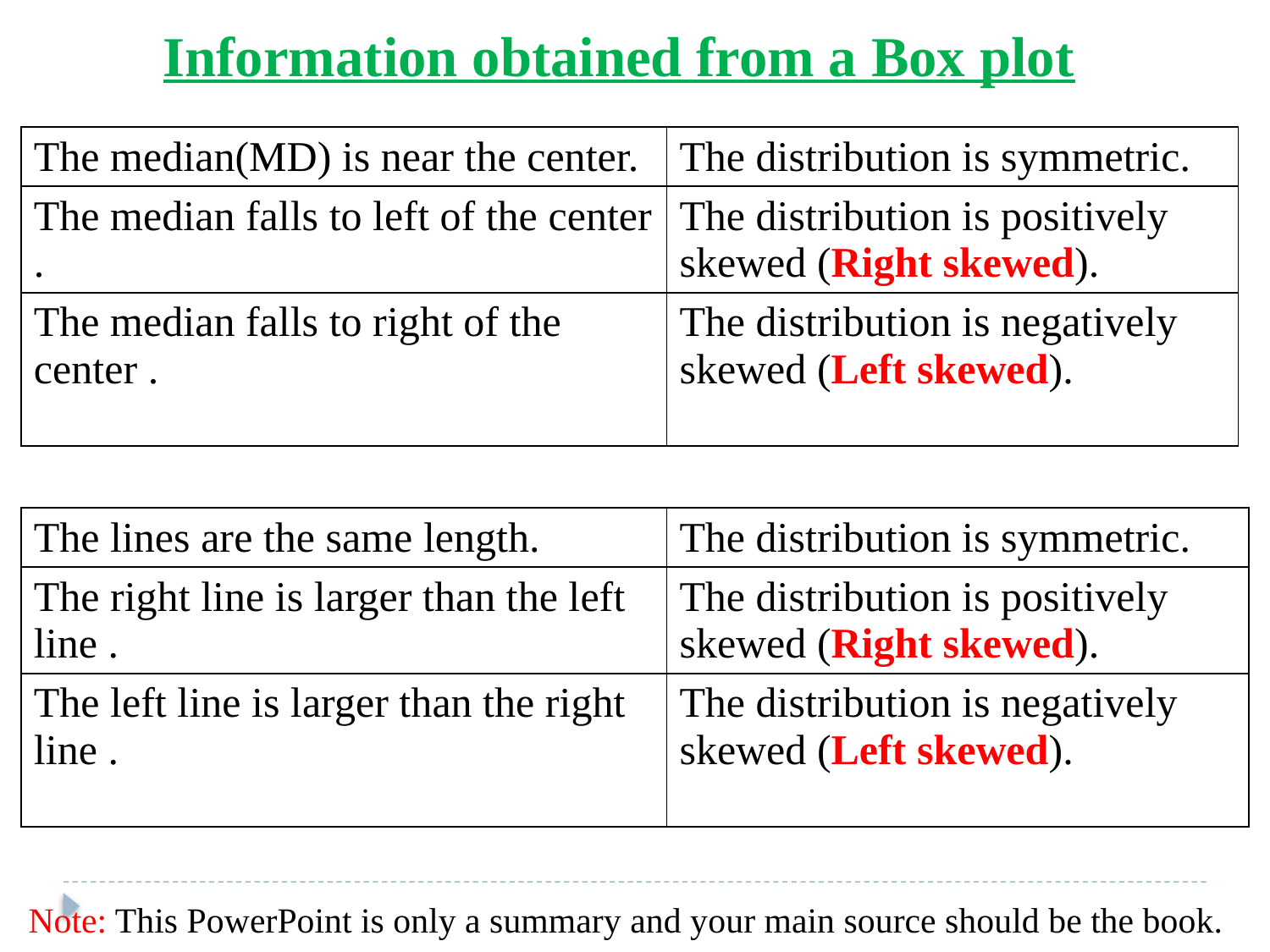

# Information obtained from a Box plot
| The median(MD) is near the center. | The distribution is symmetric. |
| --- | --- |
| The median falls to left of the center . | The distribution is positively skewed (Right skewed). |
| The median falls to right of the center . | The distribution is negatively skewed (Left skewed). |
| The lines are the same length. | The distribution is symmetric. |
| --- | --- |
| The right line is larger than the left line . | The distribution is positively skewed (Right skewed). |
| The left line is larger than the right line . | The distribution is negatively skewed (Left skewed). |
Note: This PowerPoint is only a summary and your main source should be the book.